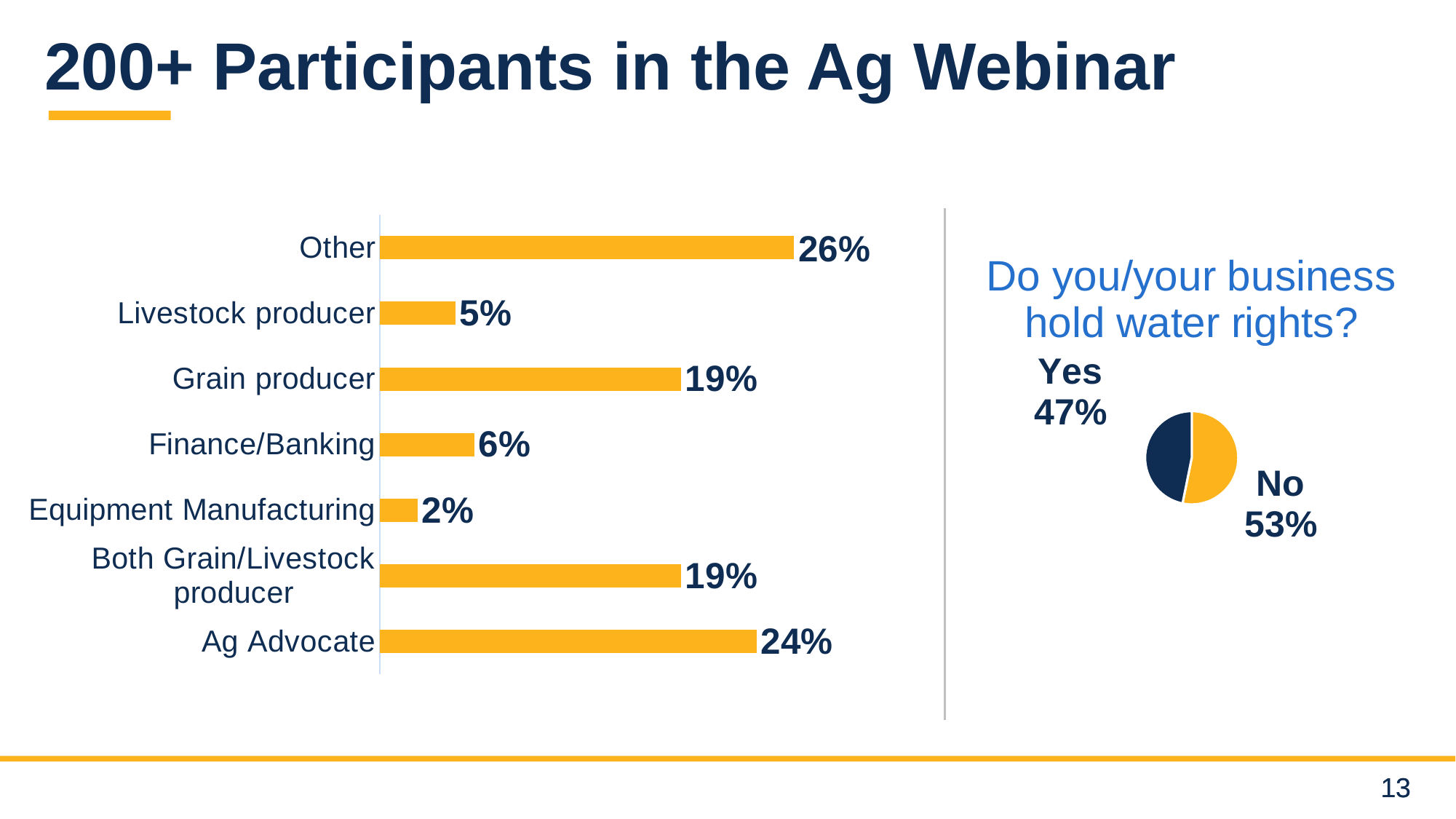

# 200+ Participants in the Ag Webinar

### Chart

| Category |  |
|---|---|
| Ag Advocate | 0.23529411764705882 |
| Both Grain/Livestock producer | 0.18823529411764706 |
| Equipment Manufacturing | 0.023529411764705882 |
| Finance/Banking | 0.058823529411764705 |
| Grain producer | 0.18823529411764706 |
| Livestock producer | 0.047058823529411764 |
| Other | 0.25882352941176473 |

### Chart: Do you/your business hold water rights?

| Category | Sum of Count |
|---|---|
| No | 42.0 |
| Yes | 37.0 |